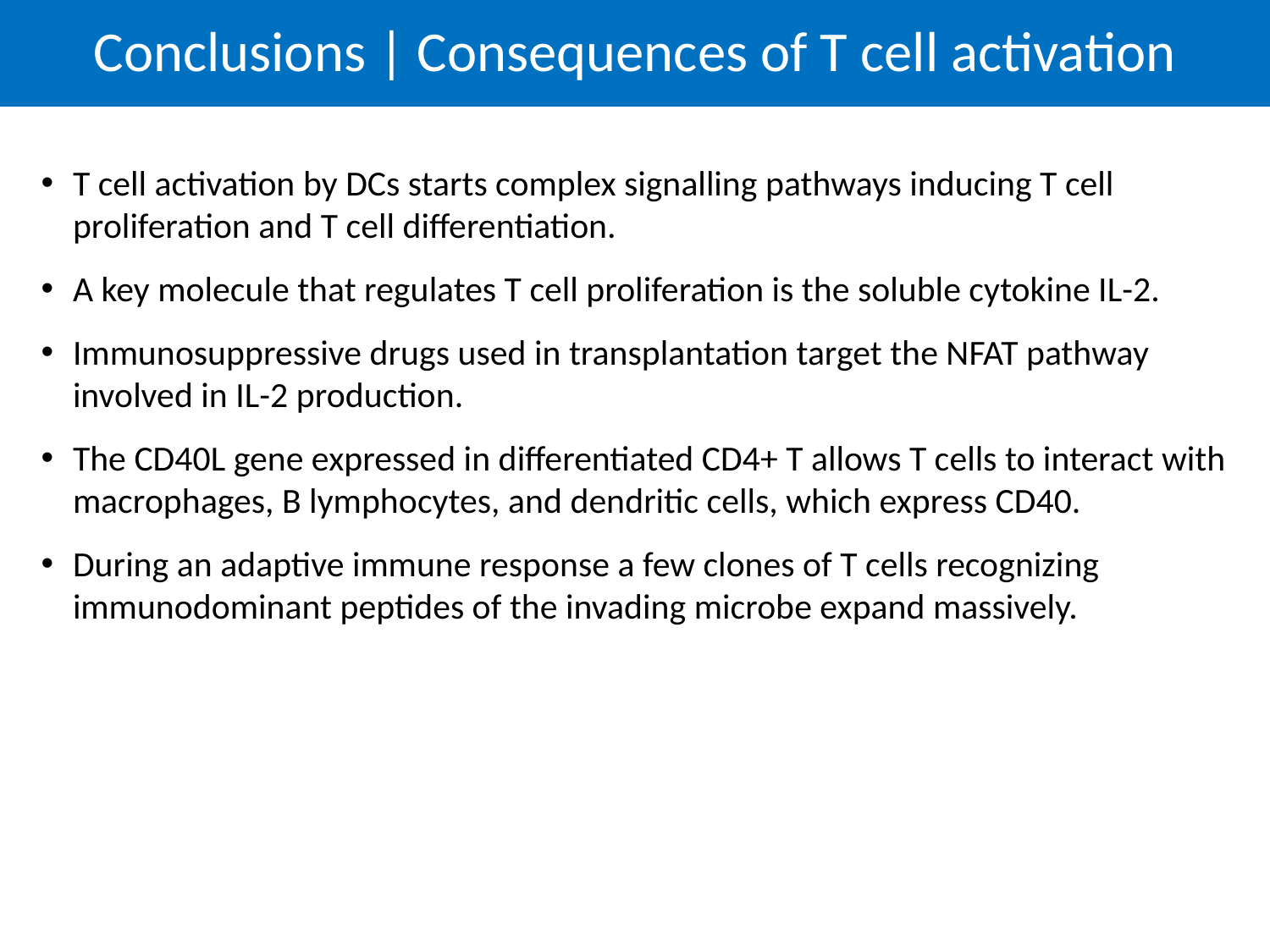

# Conclusions | Consequences of T cell activation
T cell activation by DCs starts complex signalling pathways inducing T cell proliferation and T cell differentiation.
A key molecule that regulates T cell proliferation is the soluble cytokine IL-2.
Immunosuppressive drugs used in transplantation target the NFAT pathway involved in IL-2 production.
The CD40L gene expressed in differentiated CD4+ T allows T cells to interact with macrophages, B lymphocytes, and dendritic cells, which express CD40.
During an adaptive immune response a few clones of T cells recognizing immunodominant peptides of the invading microbe expand massively.